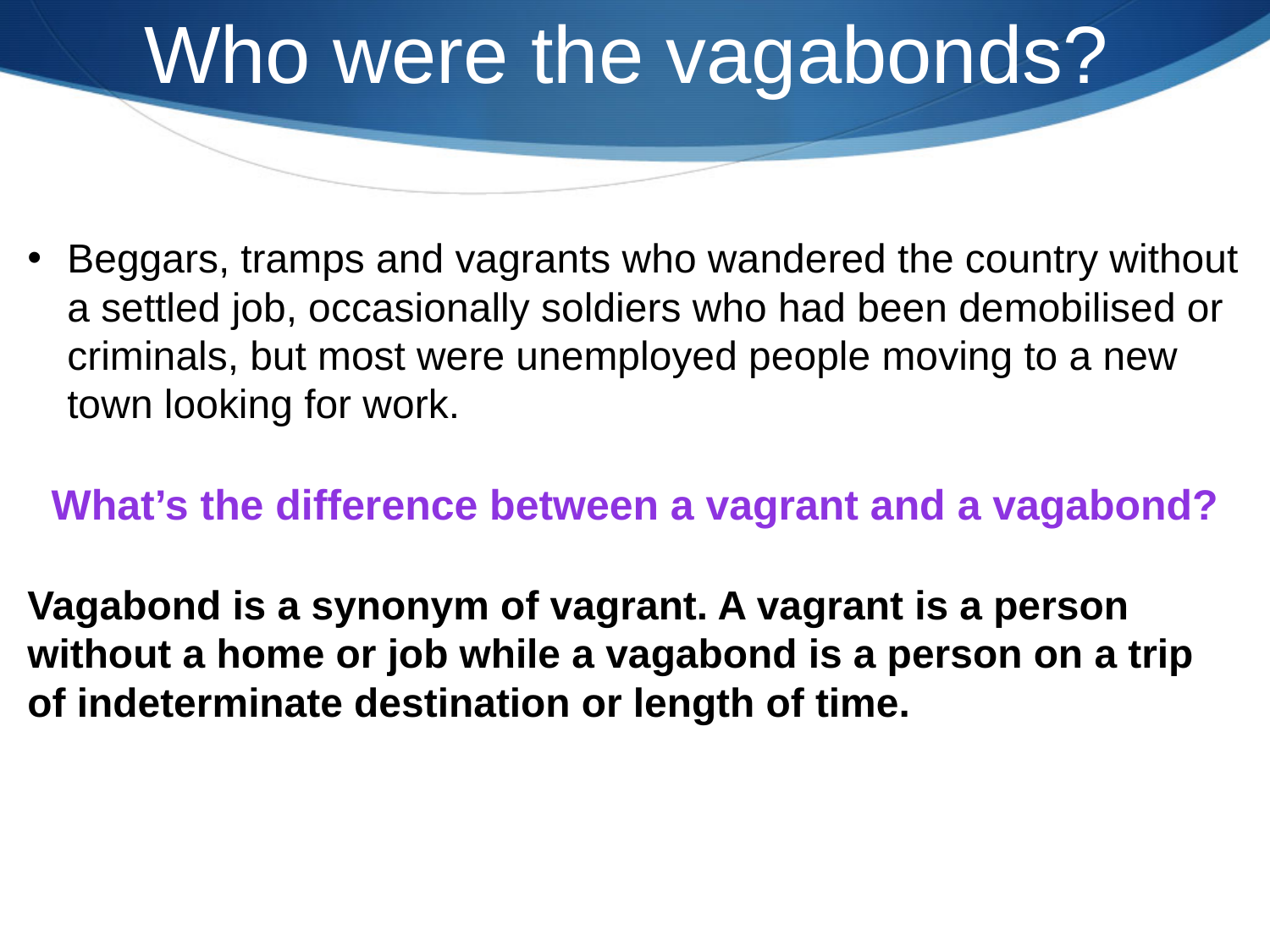

Who were the vagabonds?
Beggars, tramps and vagrants who wandered the country without a settled job, occasionally soldiers who had been demobilised or criminals, but most were unemployed people moving to a new town looking for work.

What’s the difference between a vagrant and a vagabond?

Vagabond is a synonym of vagrant. A vagrant is a person without a home or job while a vagabond is a person on a trip of indeterminate destination or length of time.